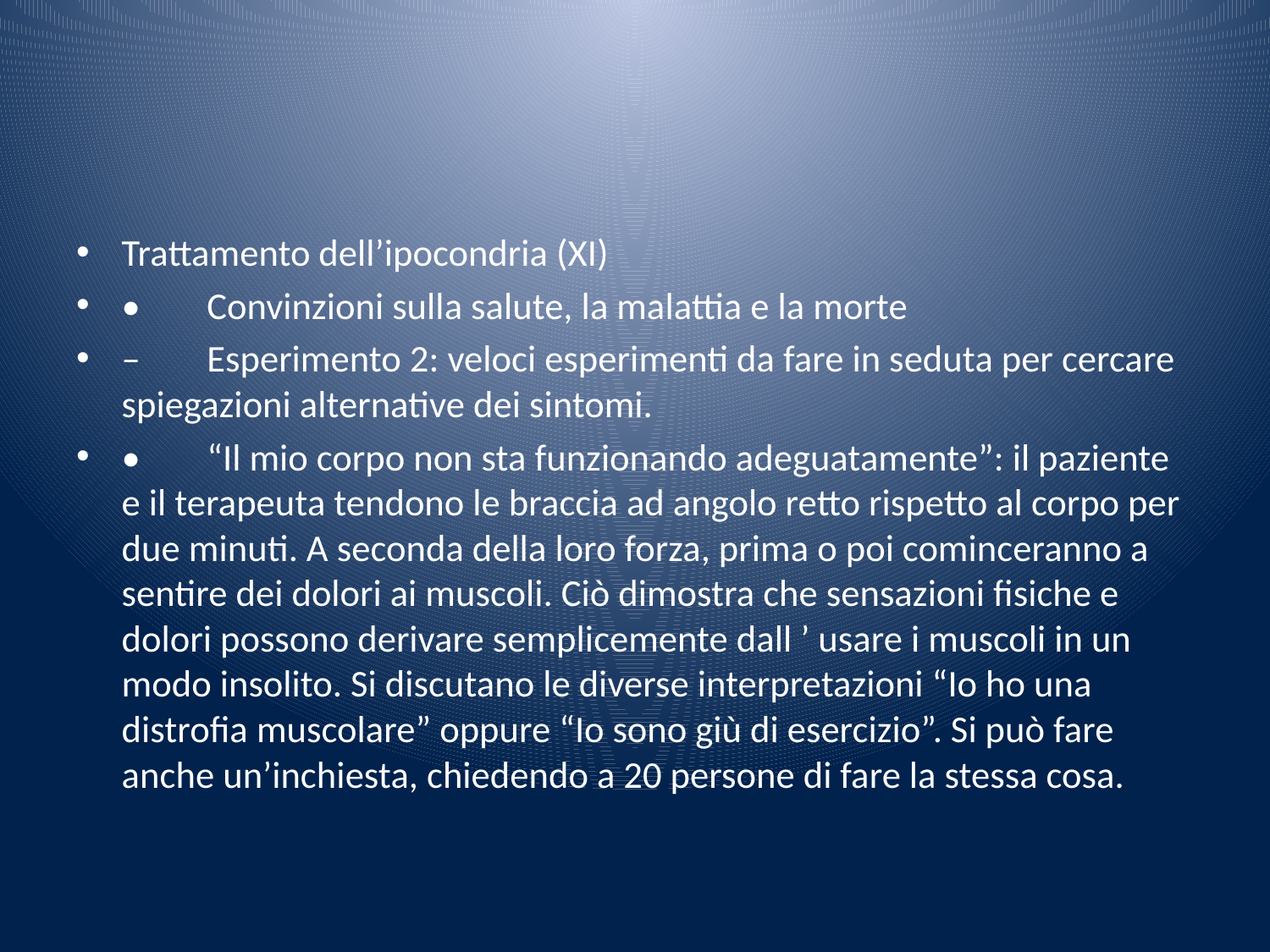

#
Trattamento dell’ipocondria (XI)
•	Convinzioni sulla salute, la malattia e la morte
–	Esperimento 2: veloci esperimenti da fare in seduta per cercare spiegazioni alternative dei sintomi.
•	“Il mio corpo non sta funzionando adeguatamente”: il paziente e il terapeuta tendono le braccia ad angolo retto rispetto al corpo per due minuti. A seconda della loro forza, prima o poi cominceranno a sentire dei dolori ai muscoli. Ciò dimostra che sensazioni fisiche e dolori possono derivare semplicemente dall ’ usare i muscoli in un  modo insolito. Si discutano le diverse interpretazioni “Io ho una distrofia muscolare” oppure “Io sono giù di esercizio”. Si può fare anche un’inchiesta, chiedendo a 20 persone di fare la stessa cosa.